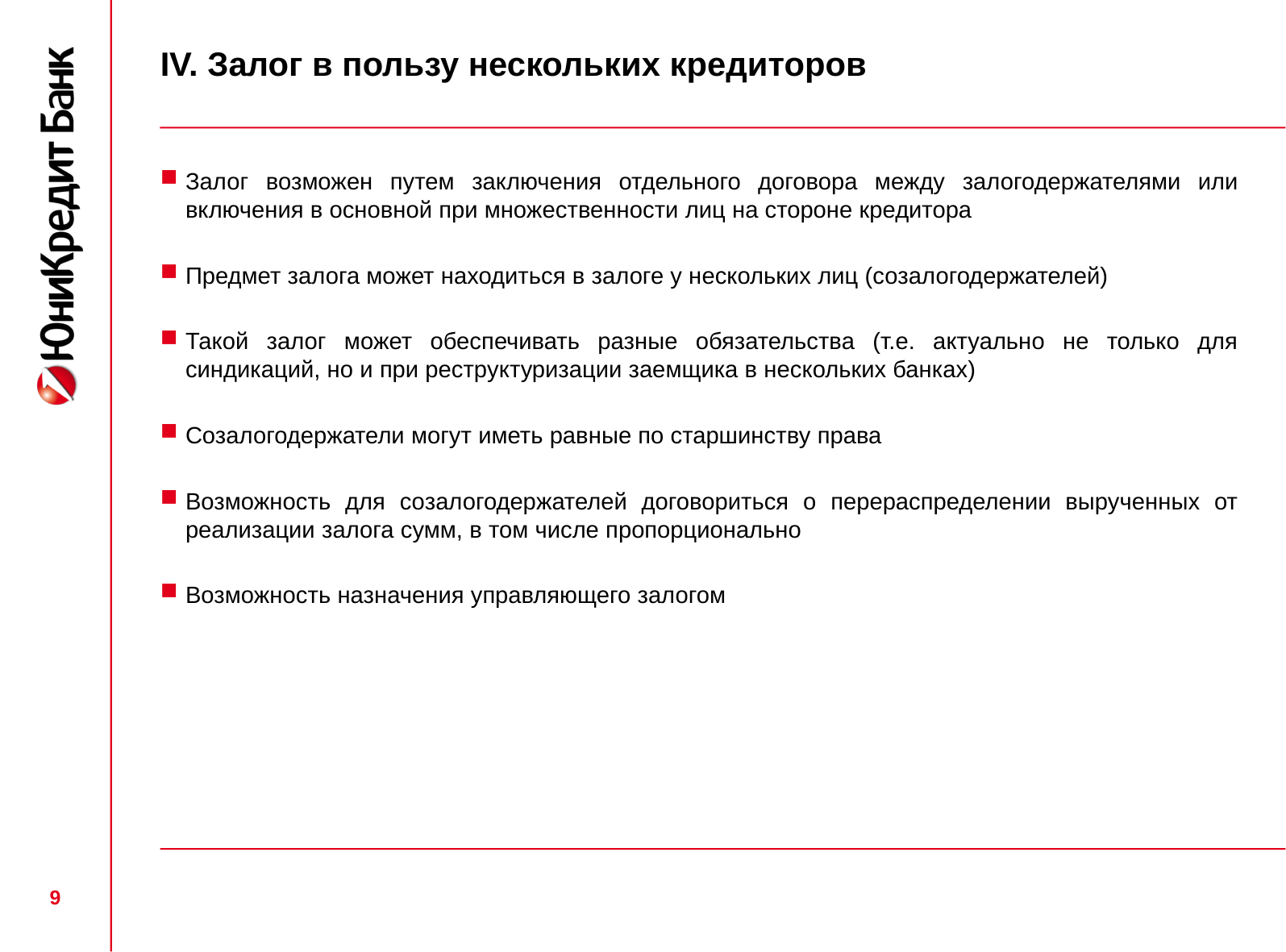

# IV. Залог в пользу нескольких кредиторов
Залог возможен путем заключения отдельного договора между залогодержателями или включения в основной при множественности лиц на стороне кредитора

Предмет залога может находиться в залоге у нескольких лиц (созалогодержателей)

Такой залог может обеспечивать разные обязательства (т.е. актуально не только для синдикаций, но и при реструктуризации заемщика в нескольких банках)

Созалогодержатели могут иметь равные по старшинству права

Возможность для созалогодержателей договориться о перераспределении вырученных от реализации залога сумм, в том числе пропорционально

Возможность назначения управляющего залогом

9